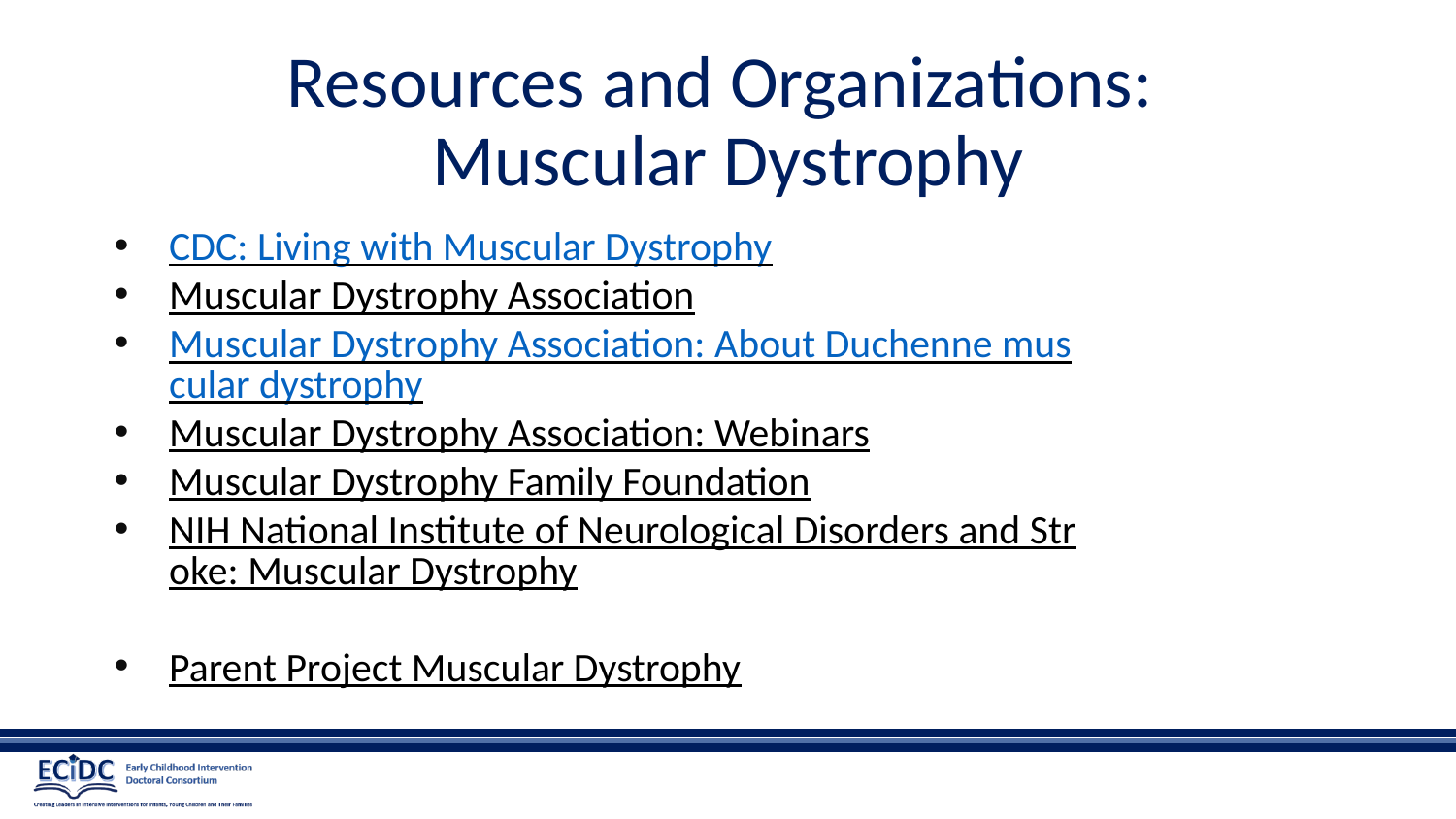

# Resources and Organizations: Muscular Dystrophy
CDC: Living with Muscular Dystrophy
Muscular Dystrophy Association
Muscular Dystrophy Association: About Duchenne muscular dystrophy
Muscular Dystrophy Association: Webinars
Muscular Dystrophy Family Foundation
NIH National Institute of Neurological Disorders and Stroke: Muscular Dystrophy
Parent Project Muscular Dystrophy